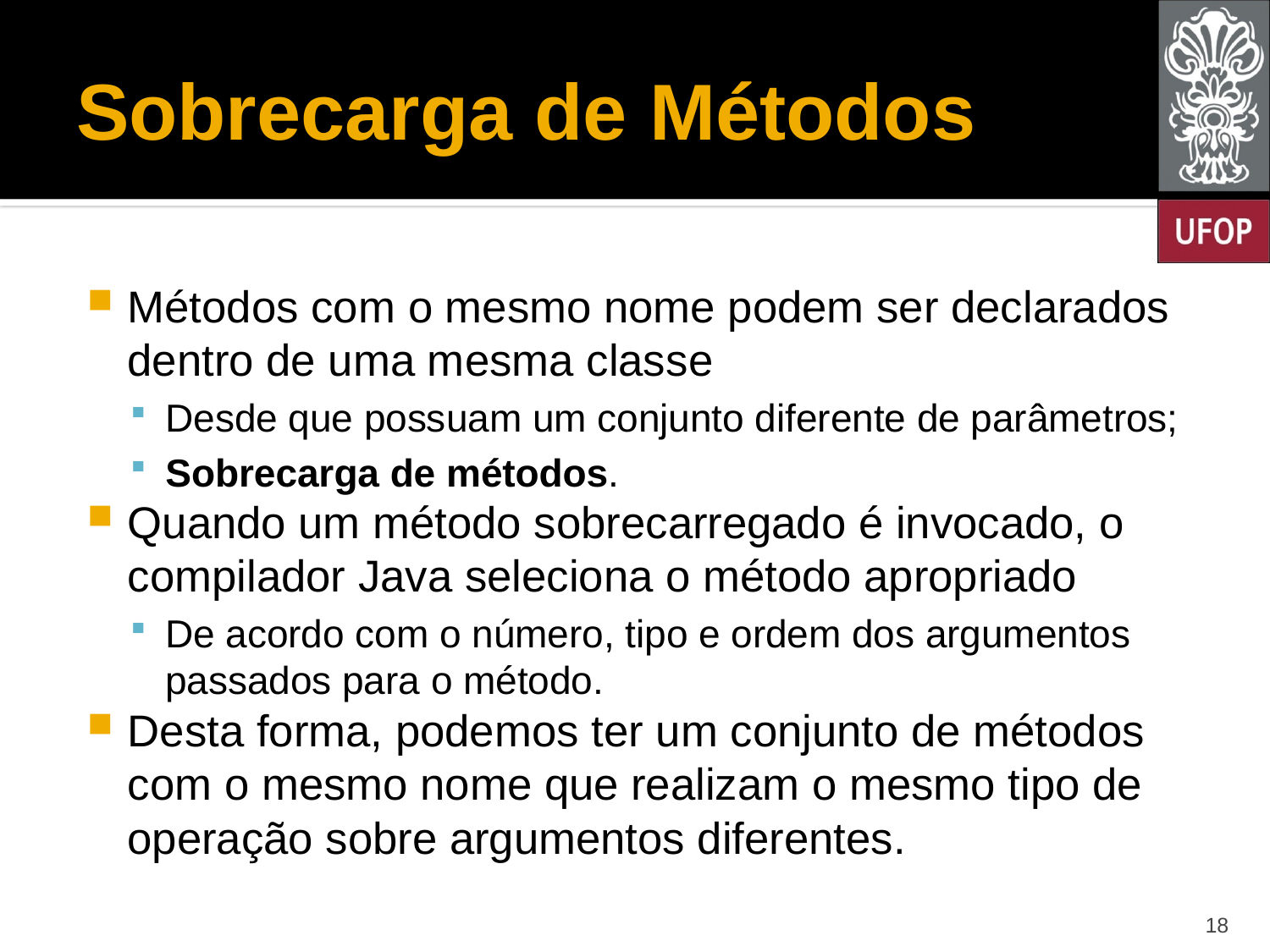

# Sobrecarga de Métodos
Métodos com o mesmo nome podem ser declarados dentro de uma mesma classe
Desde que possuam um conjunto diferente de parâmetros;
Sobrecarga de métodos.
Quando um método sobrecarregado é invocado, o compilador Java seleciona o método apropriado
De acordo com o número, tipo e ordem dos argumentos passados para o método.
Desta forma, podemos ter um conjunto de métodos com o mesmo nome que realizam o mesmo tipo de operação sobre argumentos diferentes.
18